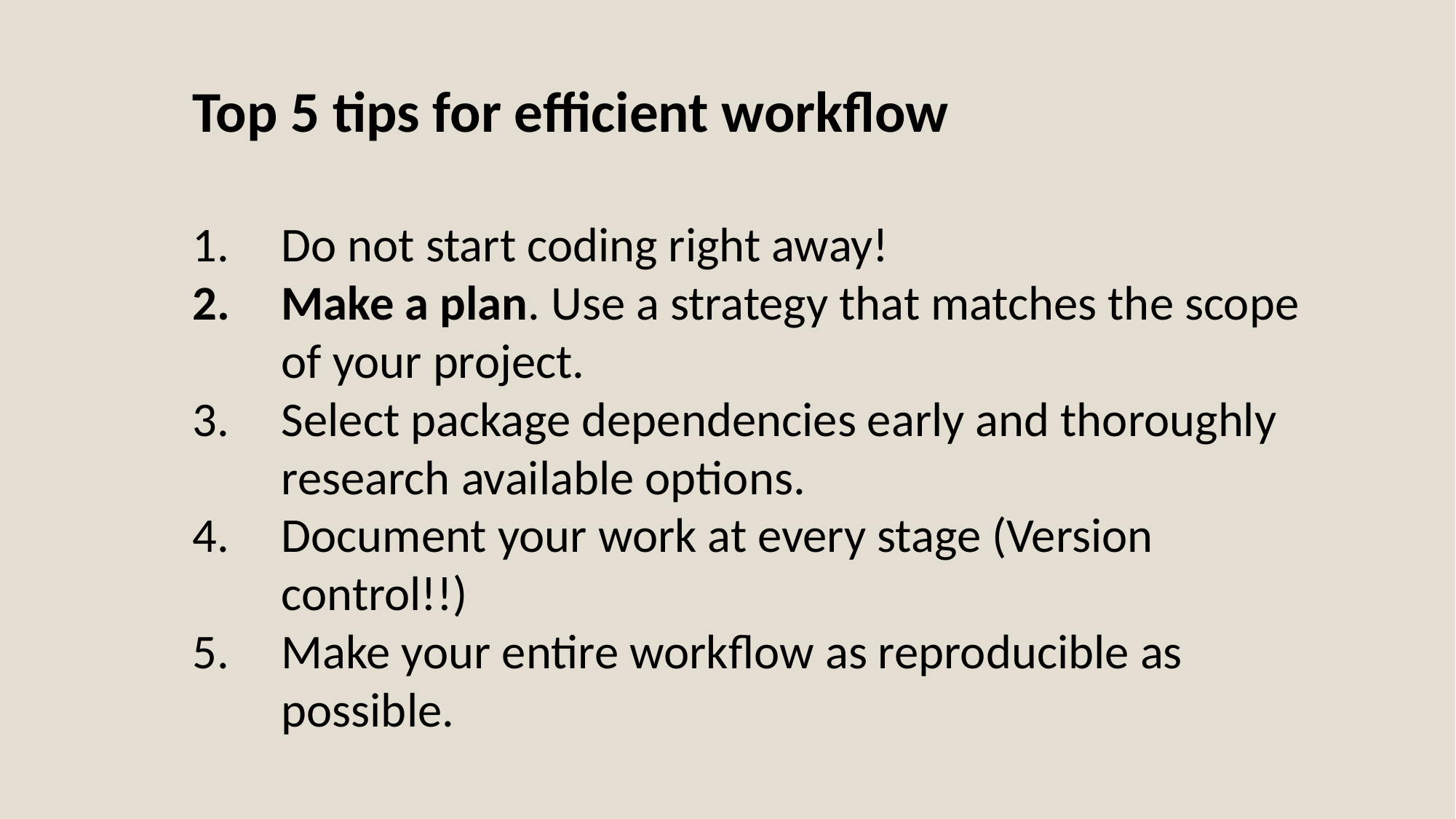

Top 5 tips for efficient workflow

Do not start coding right away!
Make a plan. Use a strategy that matches the scope of your project.
Select package dependencies early and thoroughly research available options.
Document your work at every stage (Version control!!)
Make your entire workflow as reproducible as possible.